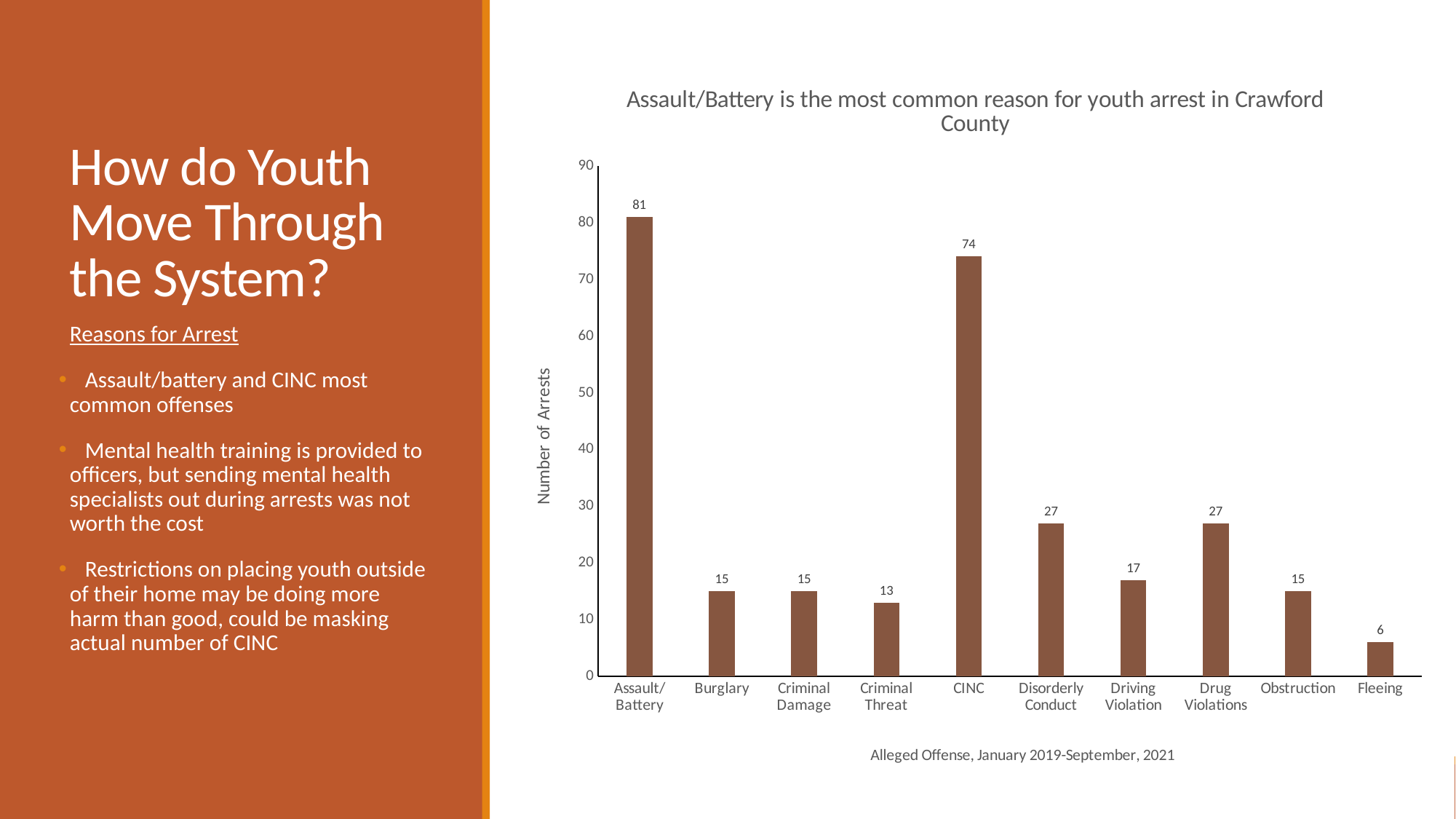

# How do Youth Move Through the System?

### Chart: Assault/Battery is the most common reason for youth arrest in Crawford County

| Category | 2019-2021 |
|---|---|
| Assault/Battery | 81.0 |
| Burglary | 15.0 |
| Criminal Damage | 15.0 |
| Criminal Threat | 13.0 |
| CINC | 74.0 |
| Disorderly Conduct | 27.0 |
| Driving Violation | 17.0 |
| Drug Violations | 27.0 |
| Obstruction | 15.0 |
| Fleeing | 6.0 |
Reasons for Arrest
   Assault/battery and CINC most common offenses
   Mental health training is provided to officers, but sending mental health specialists out during arrests was not worth the cost
   Restrictions on placing youth outside of their home may be doing more harm than good, could be masking actual number of CINC